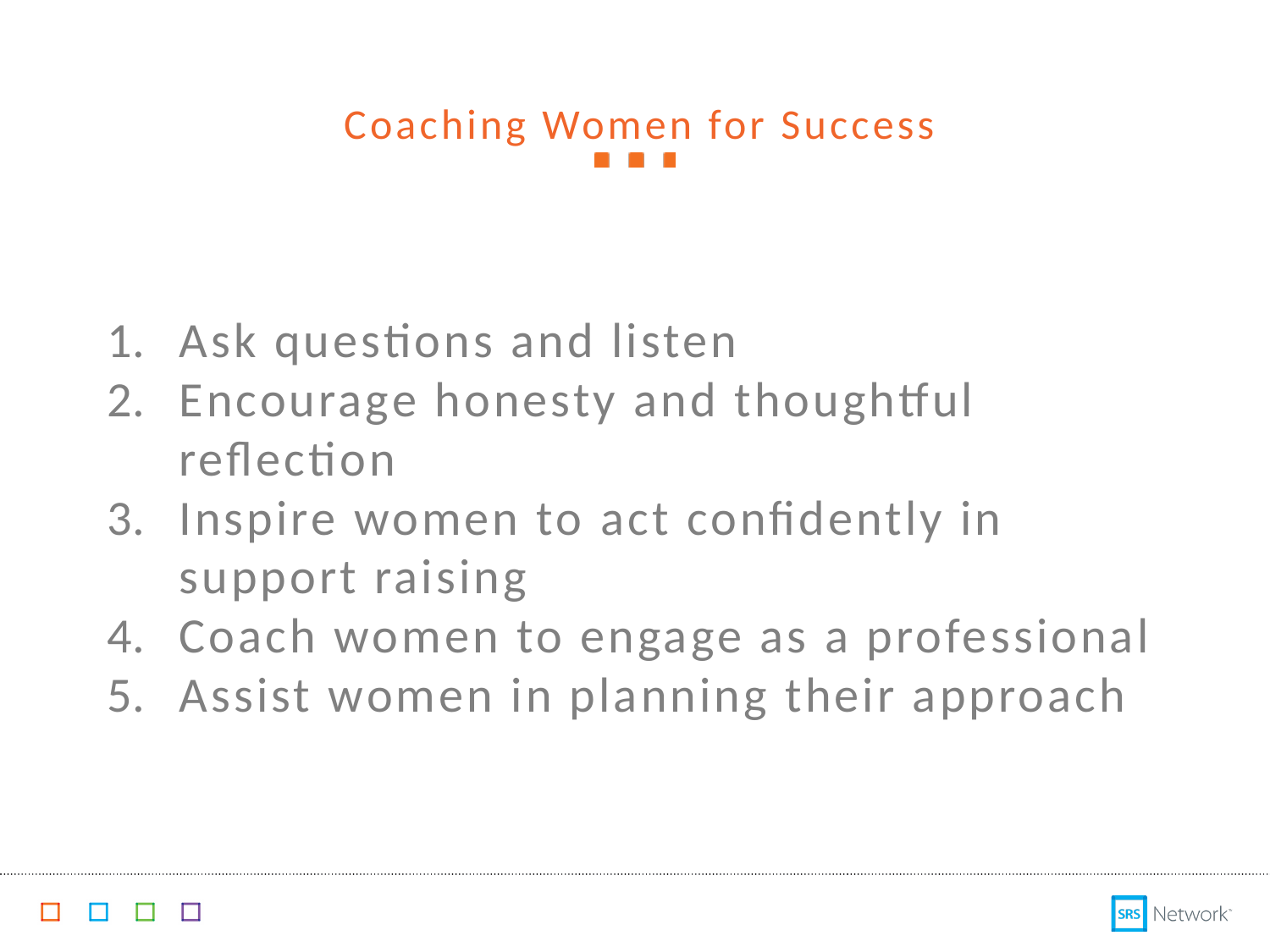

Coaching Women for Success

Ask questions and listen
Encourage honesty and thoughtful reflection
Inspire women to act confidently in support raising
Coach women to engage as a professional
Assist women in planning their approach